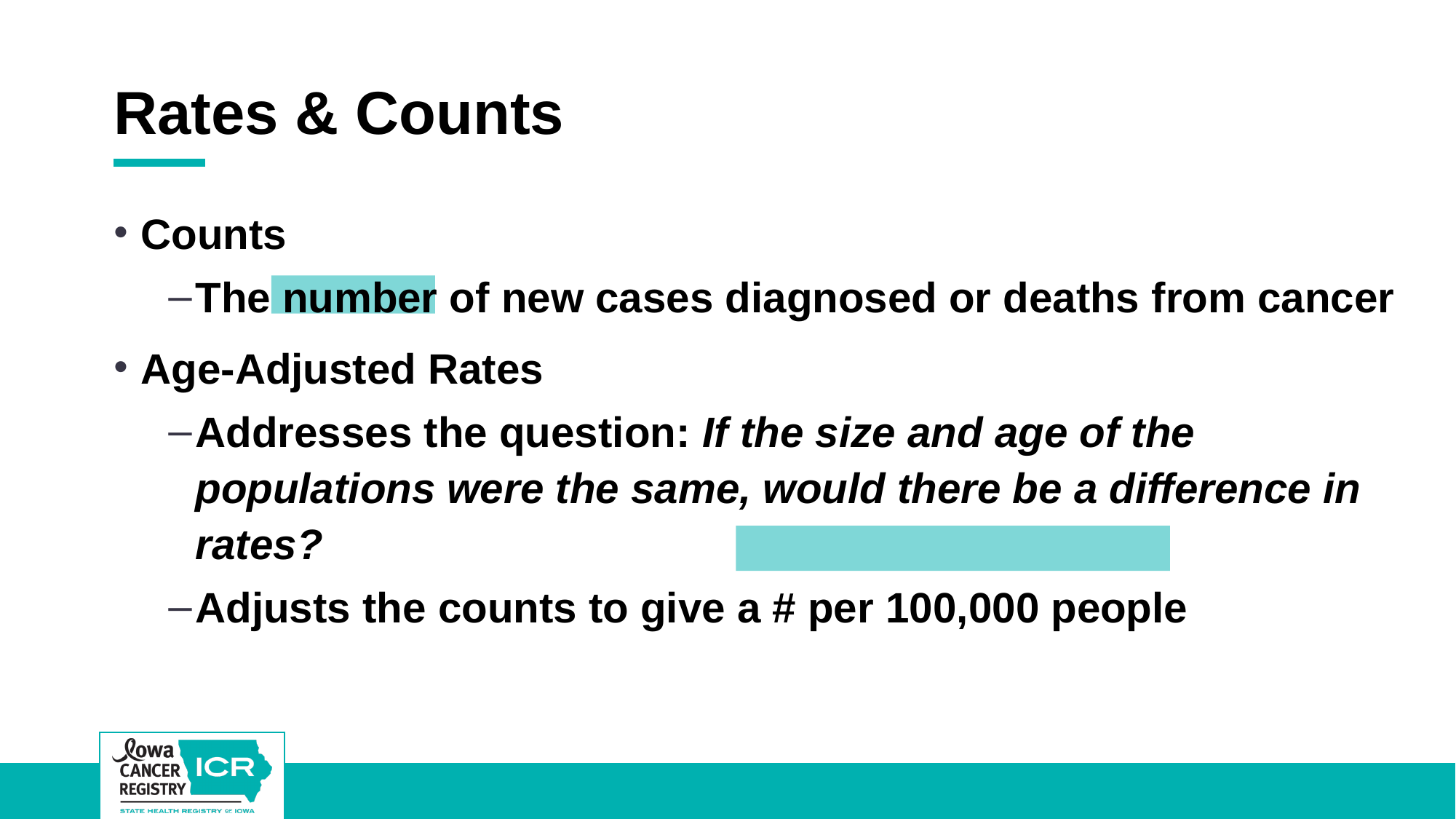

# Rates & Counts
Counts
The number of new cases diagnosed or deaths from cancer
Age-Adjusted Rates
Addresses the question: If the size and age of the populations were the same, would there be a difference in rates?
Adjusts the counts to give a # per 100,000 people